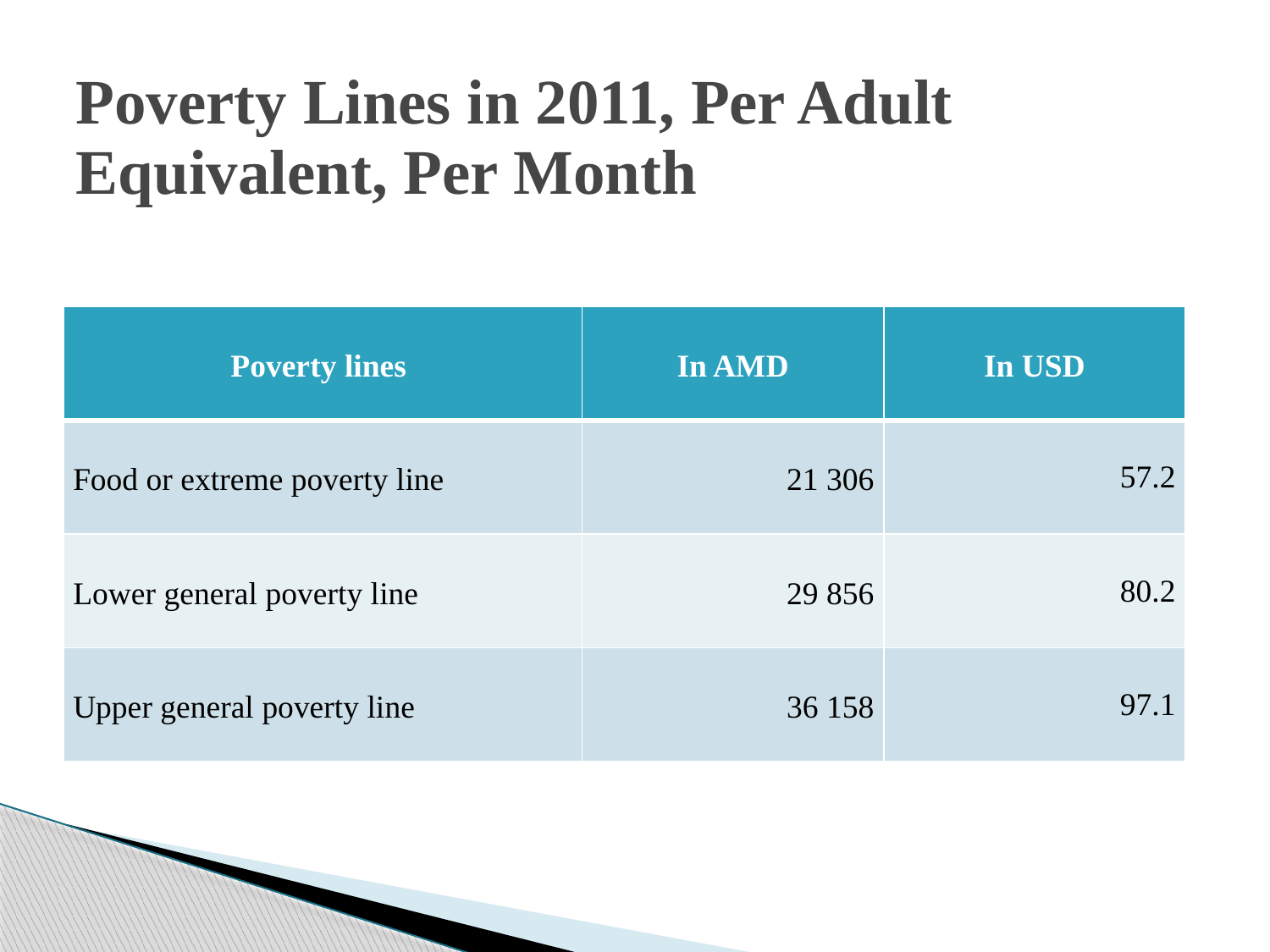

# Poverty Lines in 2011, Per Adult Equivalent, Per Month
| Poverty lines | In AMD | In USD |
| --- | --- | --- |
| Food or extreme poverty line | 21 306 | 57.2 |
| Lower general poverty line | 29 856 | 80.2 |
| Upper general poverty line | 36 158 | 97.1 |